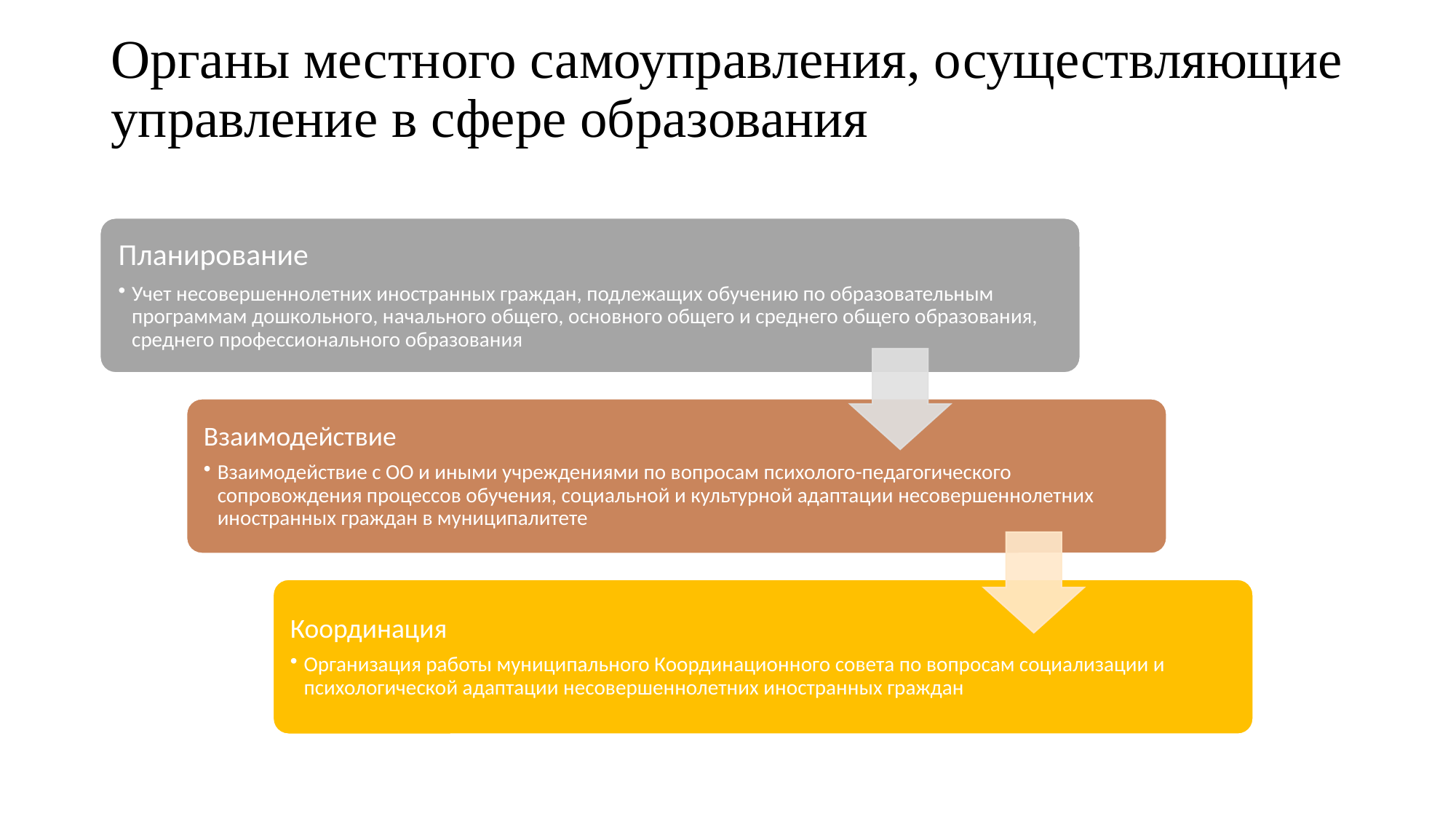

# Органы местного самоуправления, осуществляющие управление в сфере образования
Планирование
Учет несовершеннолетних иностранных граждан, подлежащих обучению по образовательным программам дошкольного, начального общего, основного общего и среднего общего образования, среднего профессионального образования
Взаимодействие
Взаимодействие с ОО и иными учреждениями по вопросам психолого-педагогического сопровождения процессов обучения, социальной и культурной адаптации несовершеннолетних иностранных граждан в муниципалитете
Координация
Организация работы муниципального Координационного совета по вопросам социализации и психологической адаптации несовершеннолетних иностранных граждан